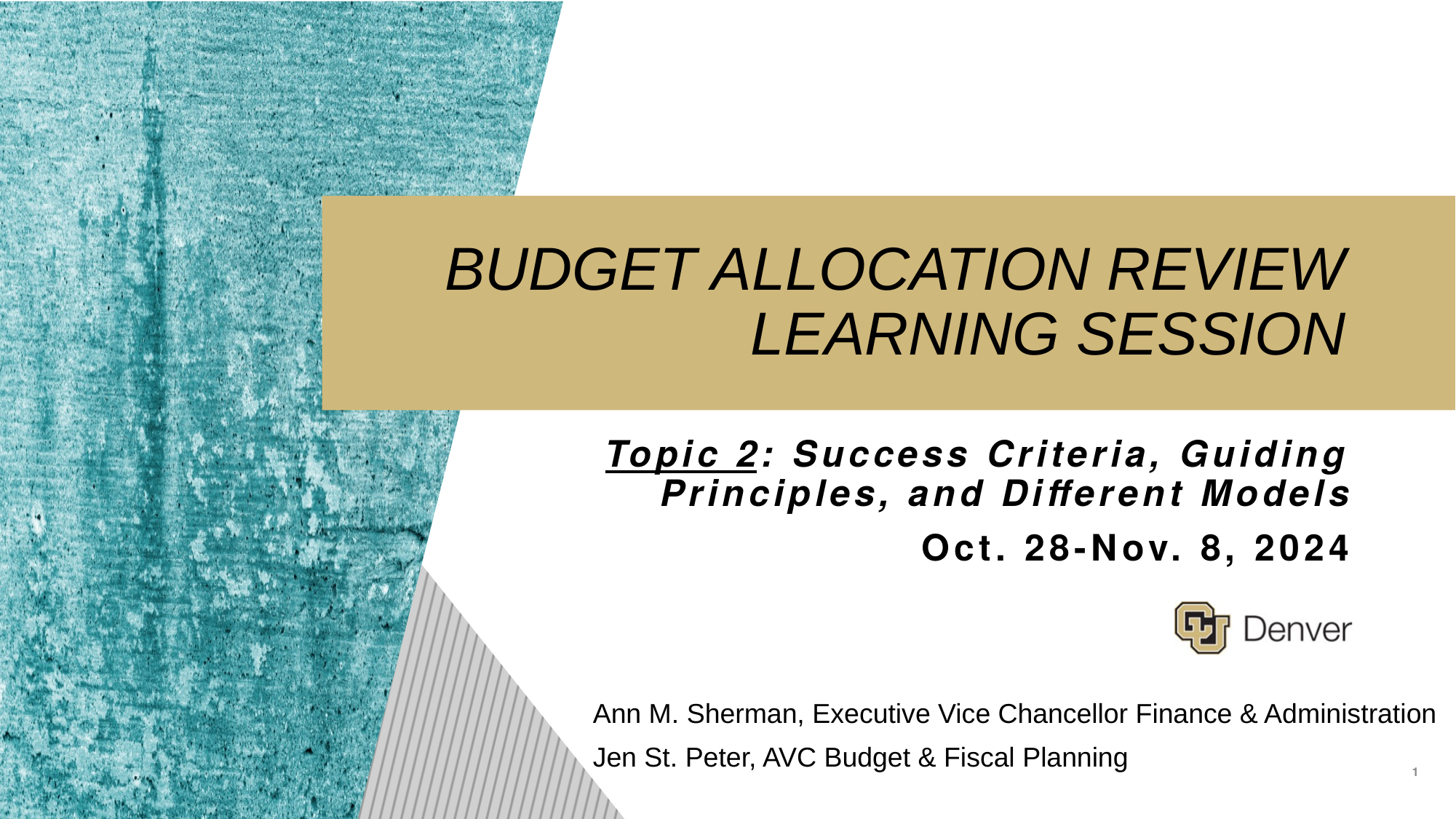

BUDGET ALLOCATION REVIEW LEARNING SESSION
Topic 2: Success Criteria, Guiding Principles, and Different Models
Oct. 28-Nov. 8, 2024
Ann M. Sherman, Executive Vice Chancellor Finance & Administration

Jen St. Peter, AVC Budget & Fiscal Planning
1